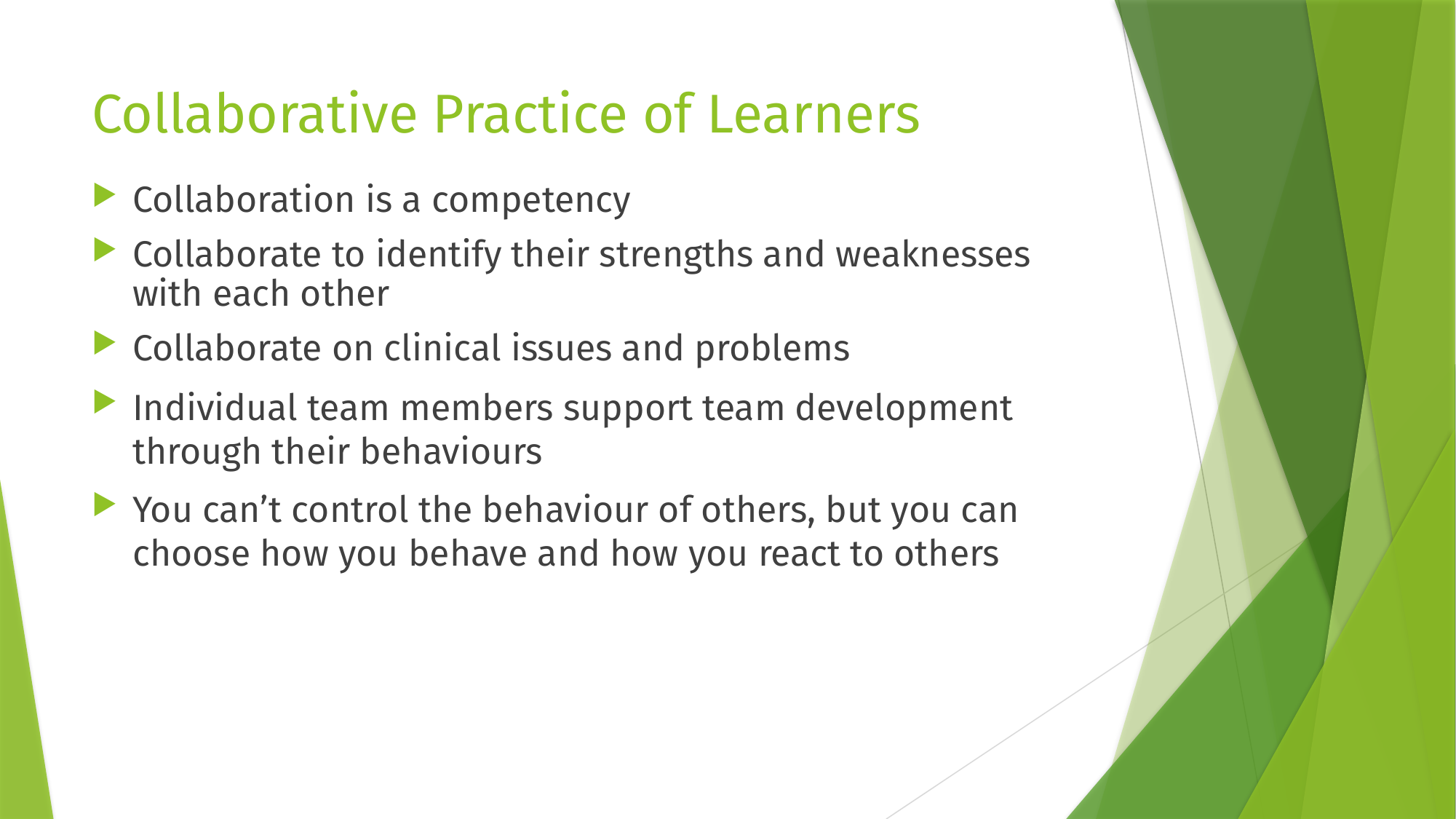

# Collaborative Practice of Learners
Collaboration is a competency
Collaborate to identify their strengths and weaknesses with each other
Collaborate on clinical issues and problems
Individual team members support team development through their behaviours
You can’t control the behaviour of others, but you can choose how you behave and how you react to others